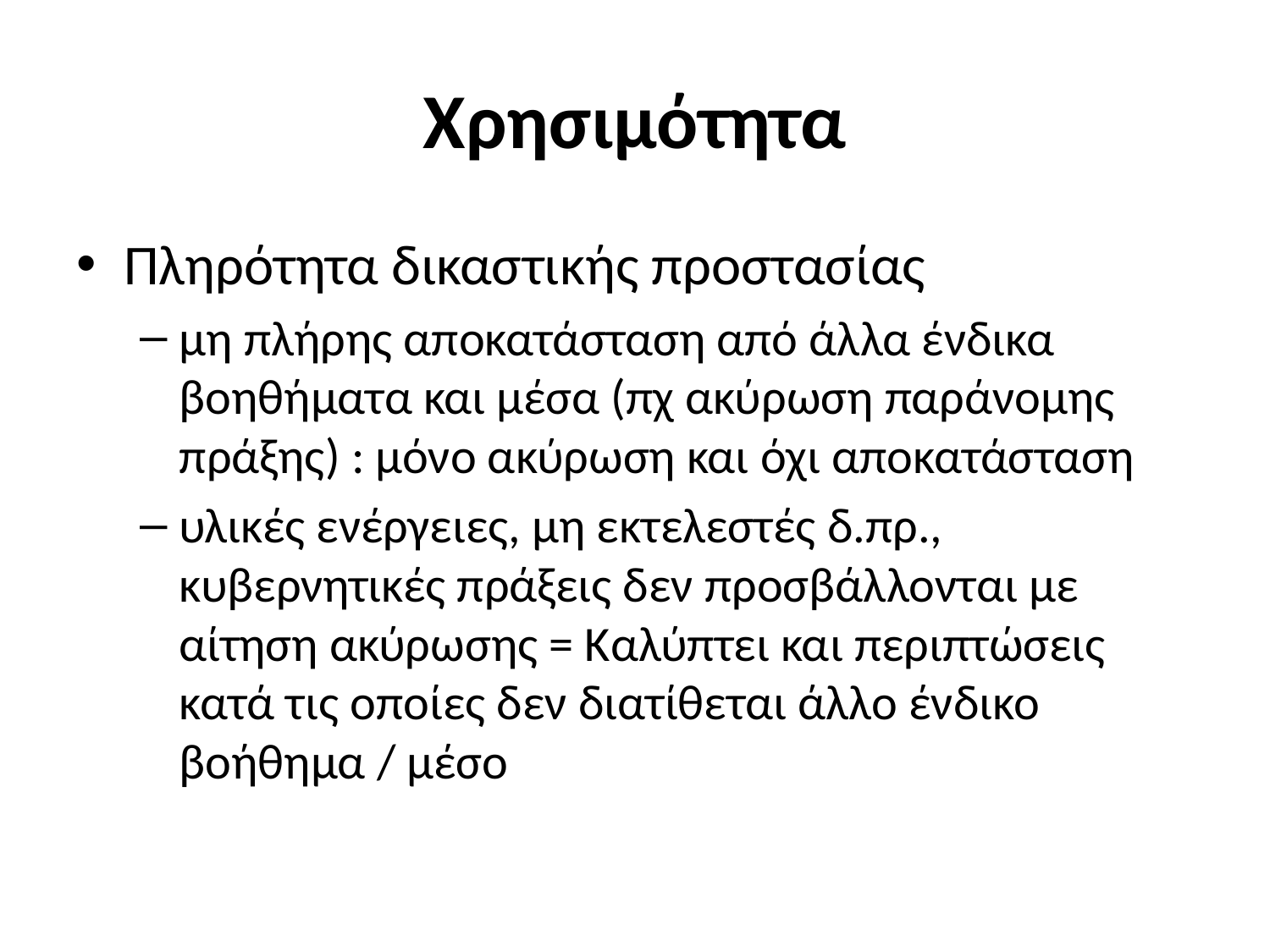

# Χρησιμότητα
Πληρότητα δικαστικής προστασίας
μη πλήρης αποκατάσταση από άλλα ένδικα βοηθήματα και μέσα (πχ ακύρωση παράνομης πράξης) : μόνο ακύρωση και όχι αποκατάσταση
υλικές ενέργειες, μη εκτελεστές δ.πρ., κυβερνητικές πράξεις δεν προσβάλλονται με αίτηση ακύρωσης = Καλύπτει και περιπτώσεις κατά τις οποίες δεν διατίθεται άλλο ένδικο βοήθημα / μέσο